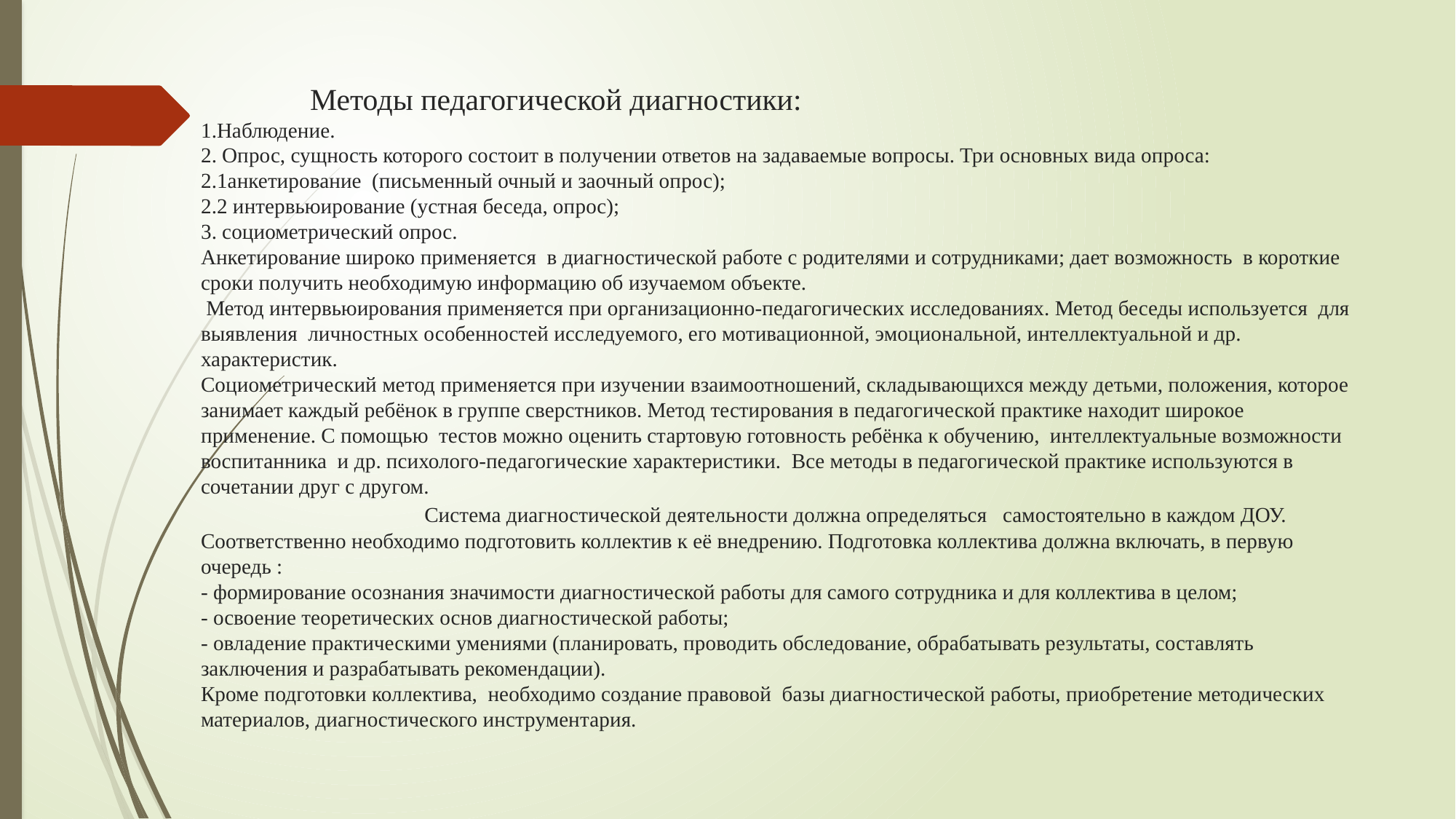

# Методы педагогической диагностики: 1.Наблюдение. 2. Опрос, сущность которого состоит в получении ответов на задаваемые вопросы. Три основных вида опроса: 2.1анкетирование  (письменный очный и заочный опрос); 2.2 интервьюирование (устная беседа, опрос); 3. социометрический опрос. Анкетирование широко применяется  в диагностической работе с родителями и сотрудниками; дает возможность  в короткие сроки получить необходимую информацию об изучаемом объекте. Метод интервьюирования применяется при организационно-педагогических исследованиях. Метод беседы используется  для  выявления  личностных особенностей исследуемого, его мотивационной, эмоциональной, интеллектуальной и др. характеристик. Социометрический метод применяется при изучении взаимоотношений, складывающихся между детьми, положения, которое занимает каждый ребёнок в группе сверстников. Метод тестирования в педагогической практике находит широкое применение. С помощью  тестов можно оценить стартовую готовность ребёнка к обучению,  интеллектуальные возможности воспитанника  и др. психолого-педагогические характеристики.  Все методы в педагогической практике используются в сочетании друг с другом.  	 Система диагностической деятельности должна определяться   самостоятельно в каждом ДОУ.  Соответственно необходимо подготовить коллектив к её внедрению. Подготовка коллектива должна включать, в первую очередь : - формирование осознания значимости диагностической работы для самого сотрудника и для коллектива в целом; - освоение теоретических основ диагностической работы; - овладение практическими умениями (планировать, проводить обследование, обрабатывать результаты, составлять заключения и разрабатывать рекомендации). Кроме подготовки коллектива,  необходимо создание правовой  базы диагностической работы, приобретение методических материалов, диагностического инструментария.